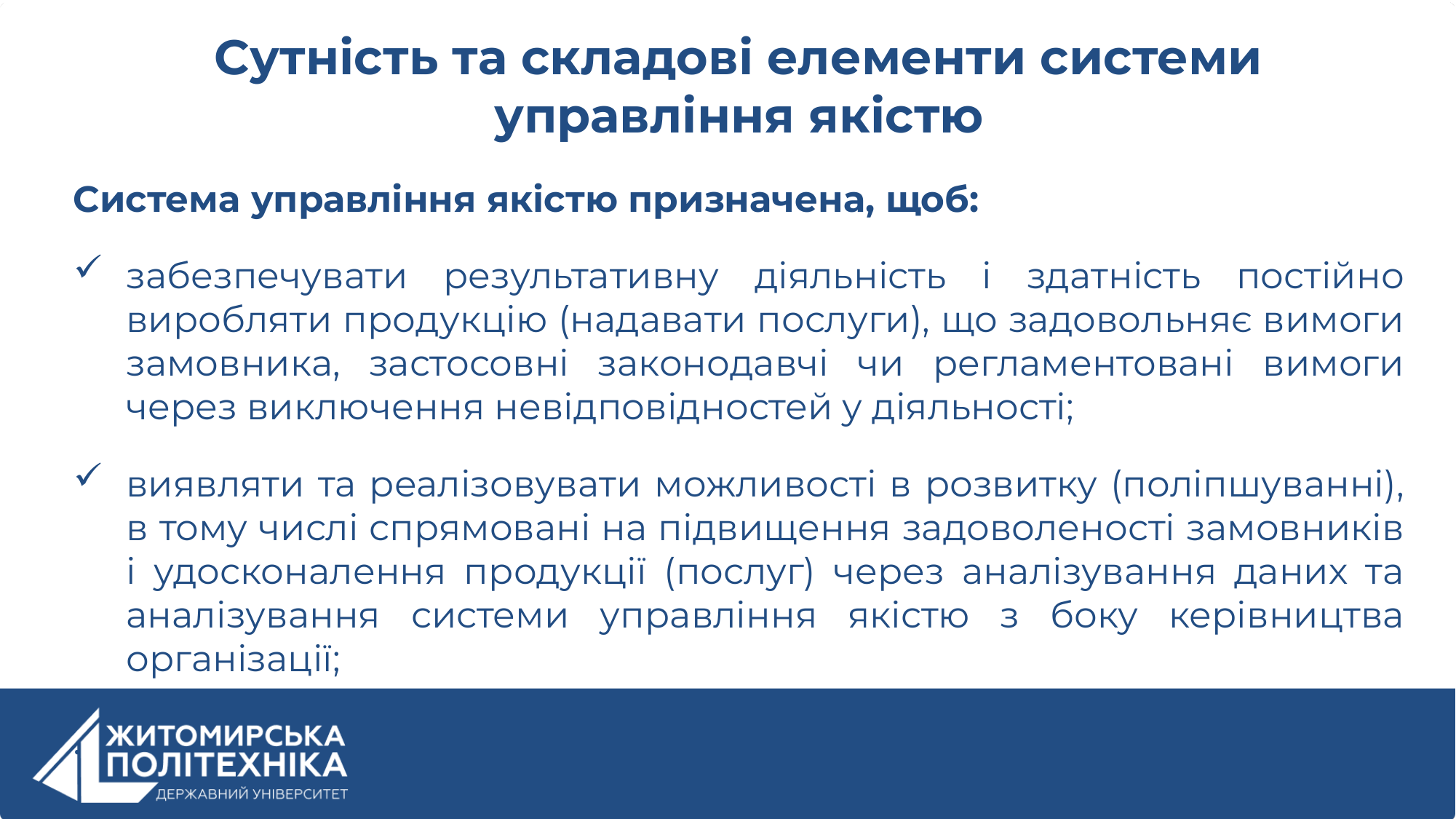

Сутність та складові елементи системи управління якістю
Система управління якістю призначена, щоб:
забезпечувати результативну діяльність і здатність постійно виробляти продукцію (надавати послуги), що задовольняє вимоги замовника, застосовні законодавчі чи регламентовані вимоги через виключення невідповідностей у діяльності;
виявляти та реалізовувати можливості в розвитку (поліпшуванні), в тому числі спрямовані на підвищення задоволеності замовників і удосконалення продукції (послуг) через аналізування даних та аналізування системи управління якістю з боку керівництва організації;
.